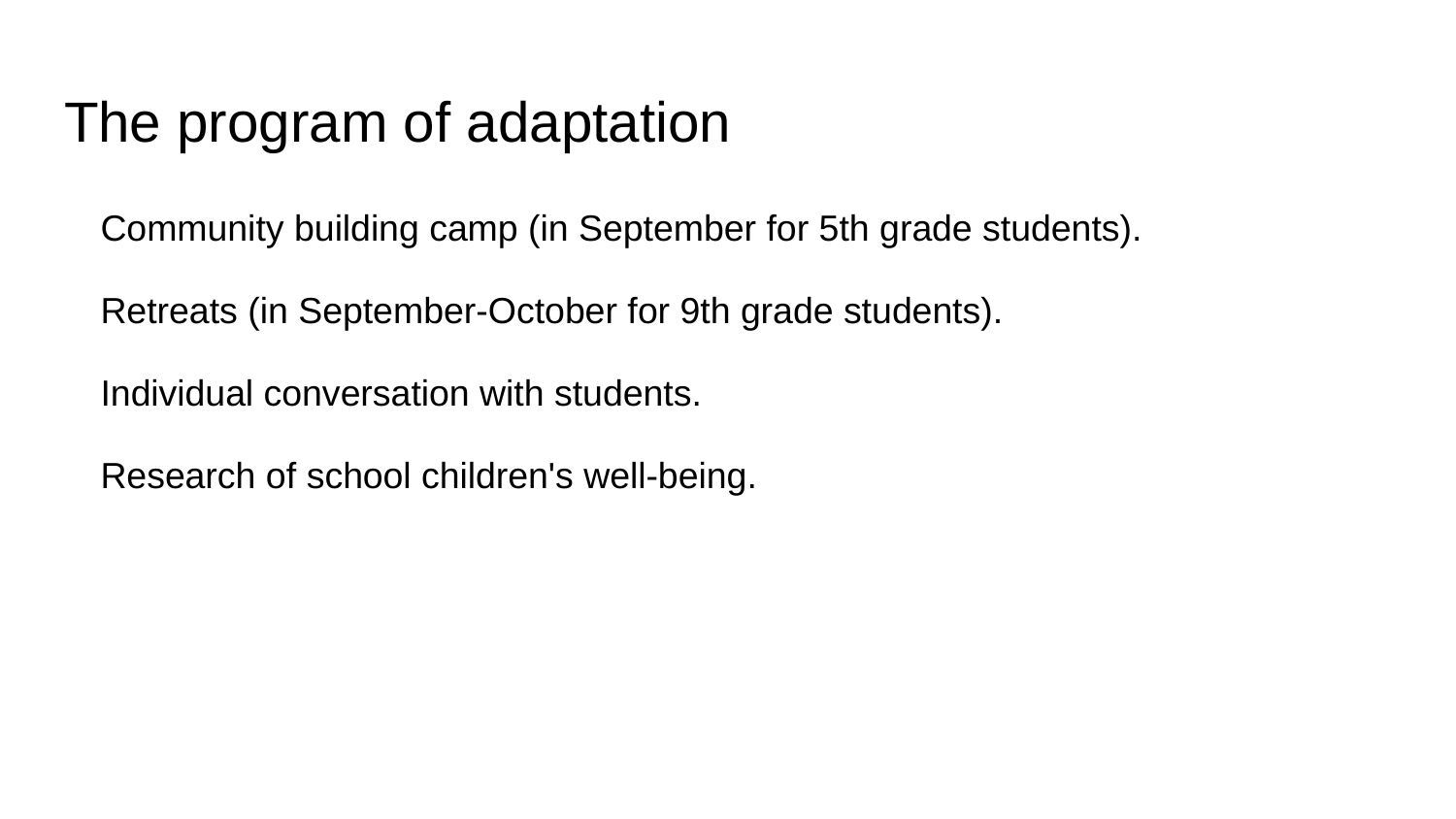

# The program of adaptation
Community building camp (in September for 5th grade students).
Retreats (in September-October for 9th grade students).
Individual conversation with students.
Research of school children's well-being.